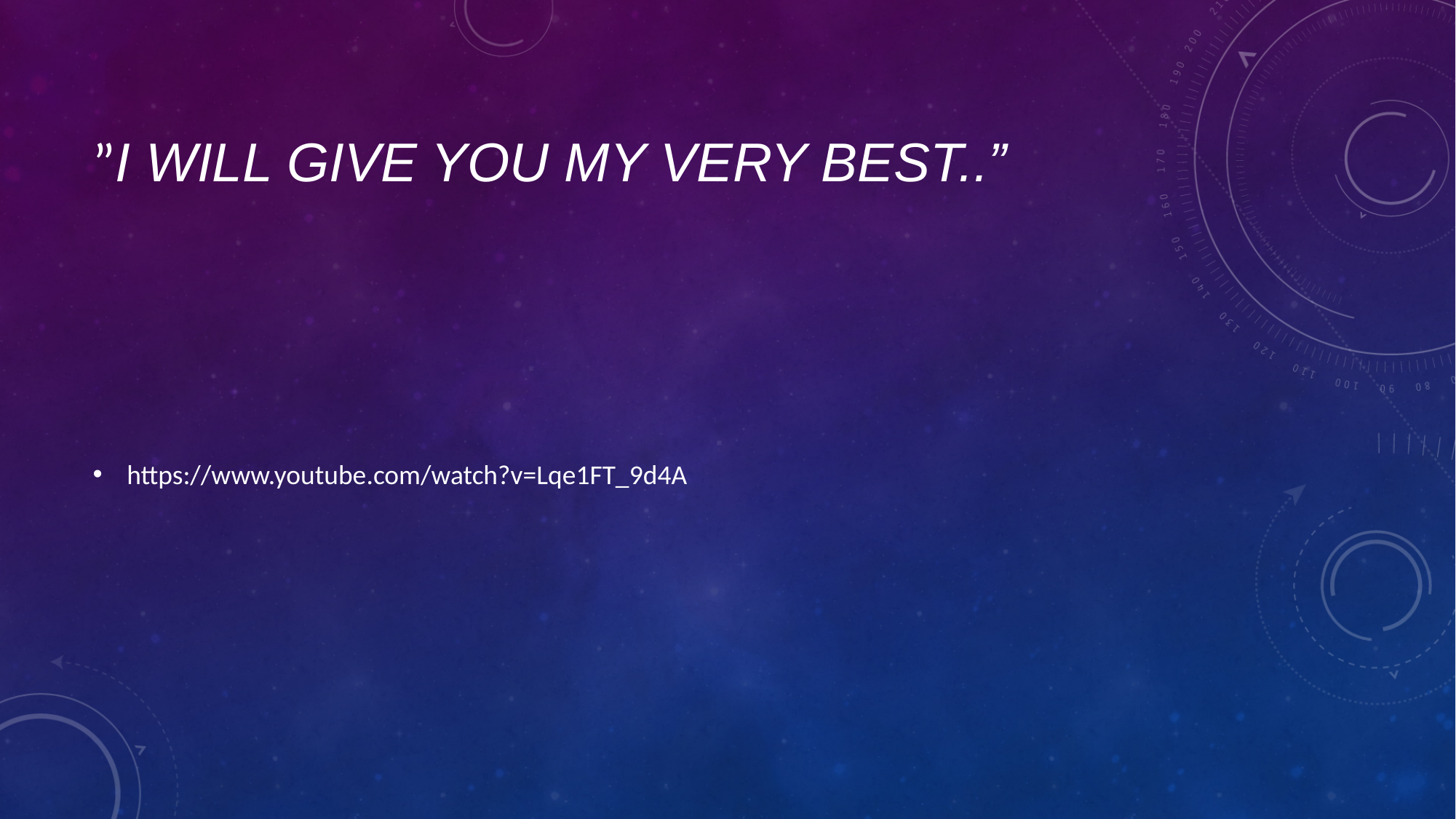

# ”I will give you my very best..”
https://www.youtube.com/watch?v=Lqe1FT_9d4A